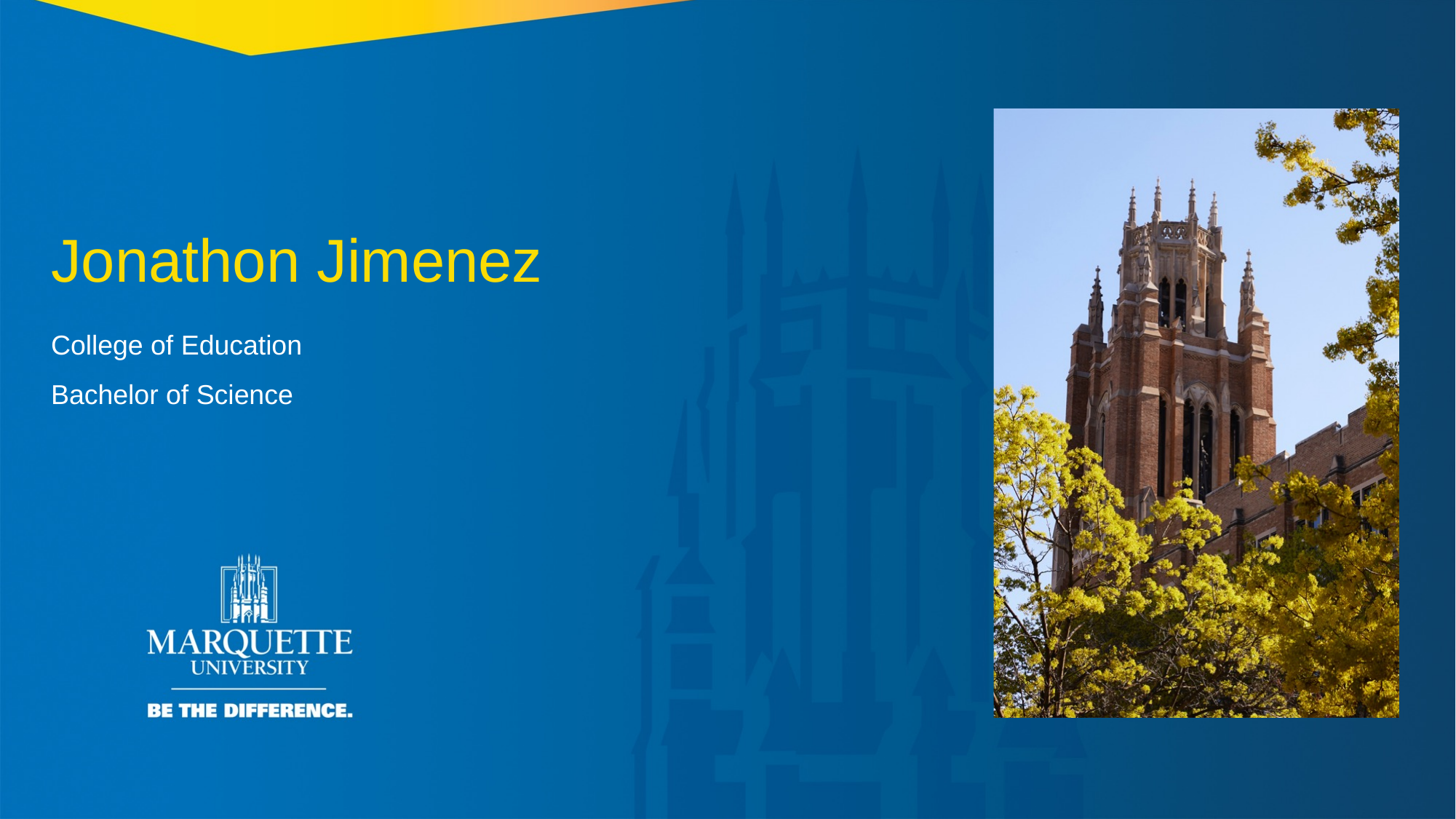

Jonathon Jimenez
College of Education
Bachelor of Science